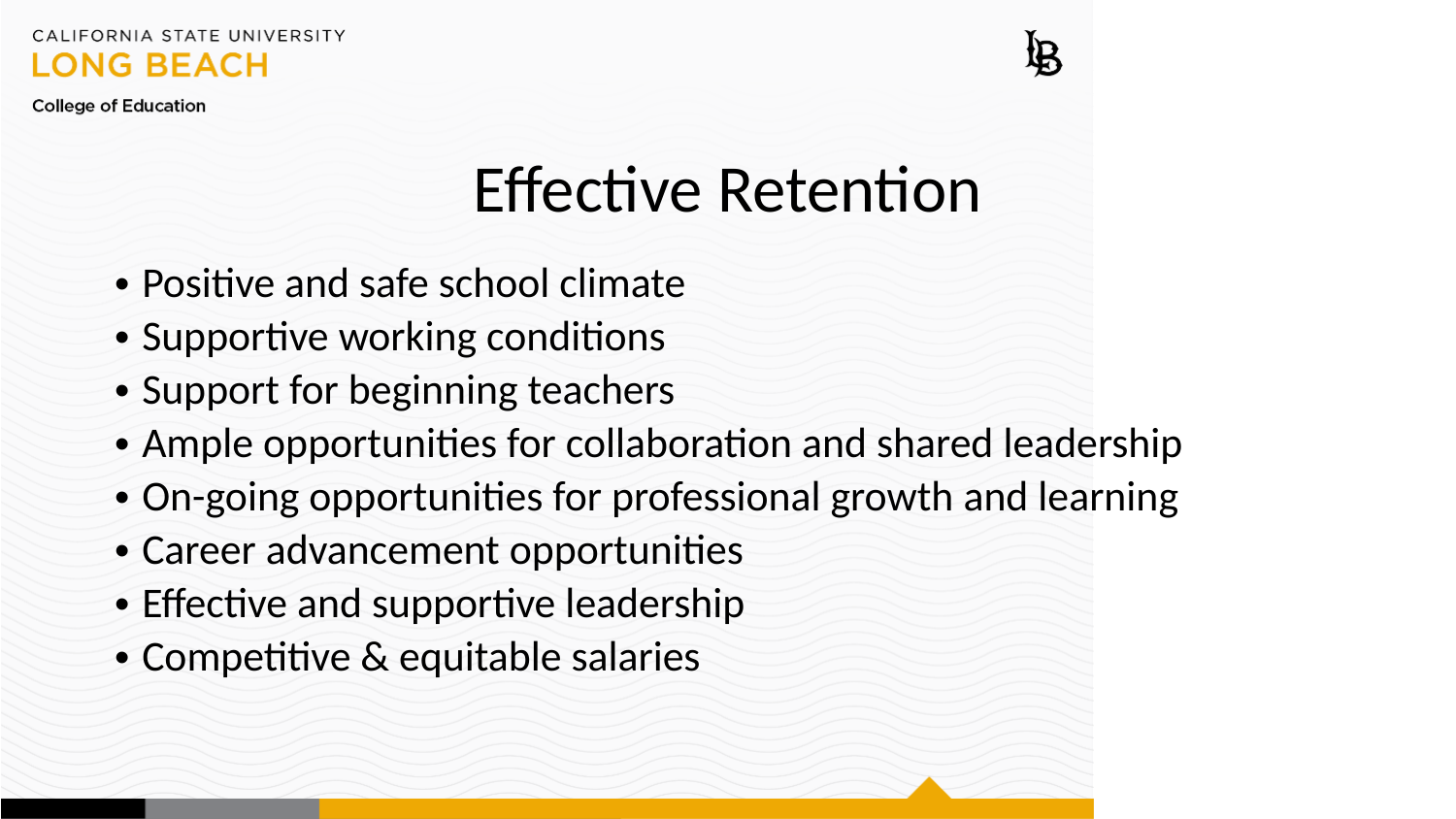

# Effective Retention
Positive and safe school climate
Supportive working conditions
Support for beginning teachers
Ample opportunities for collaboration and shared leadership
On-going opportunities for professional growth and learning
Career advancement opportunities
Effective and supportive leadership
Competitive & equitable salaries